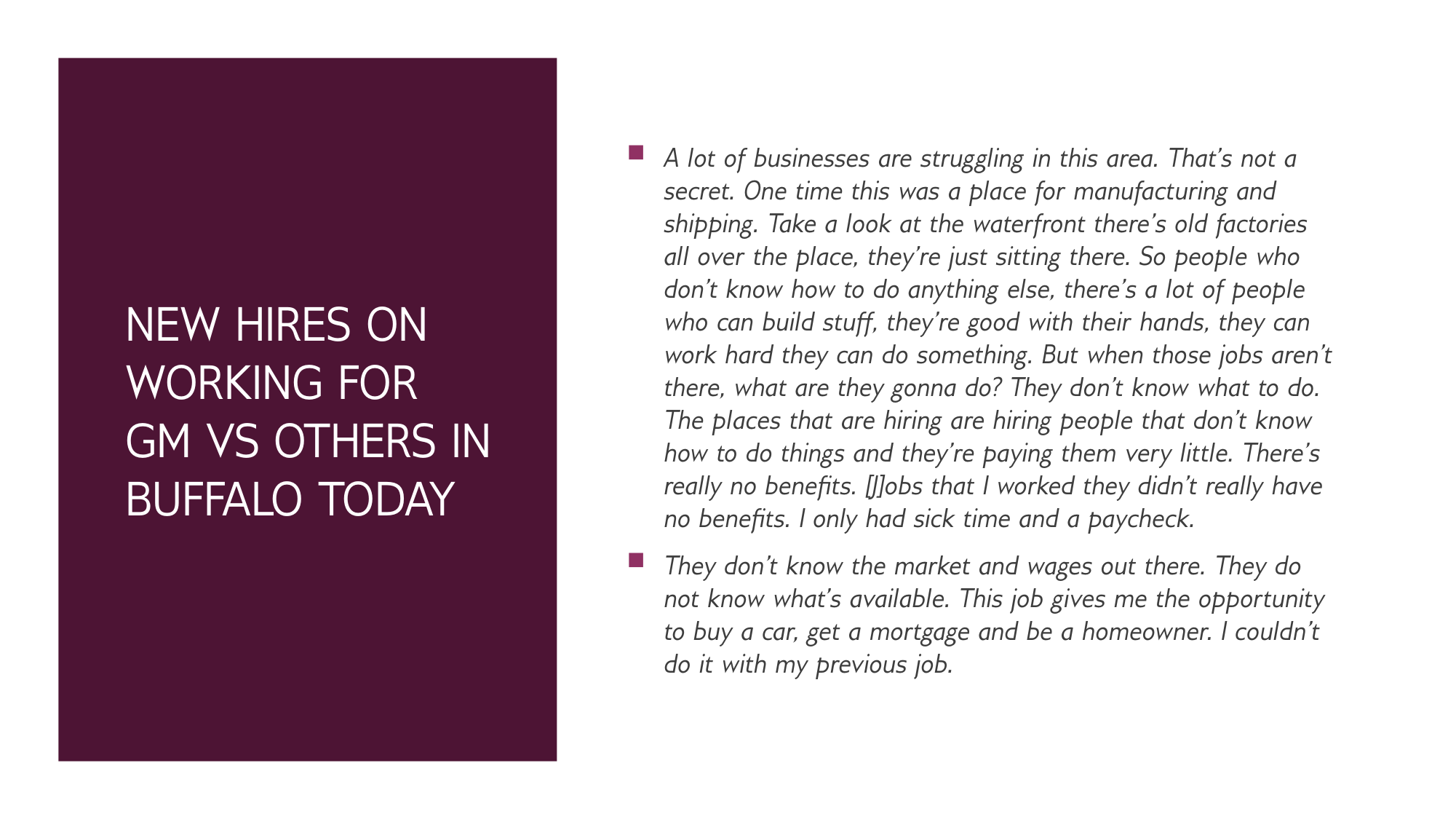

# New hires on Working for GM vs others in buffalo today
A lot of businesses are struggling in this area. That’s not a secret. One time this was a place for manufacturing and shipping. Take a look at the waterfront there’s old factories all over the place, they’re just sitting there. So people who don’t know how to do anything else, there’s a lot of people who can build stuff, they’re good with their hands, they can work hard they can do something. But when those jobs aren’t there, what are they gonna do? They don’t know what to do. The places that are hiring are hiring people that don’t know how to do things and they’re paying them very little. There’s really no benefits. [J]obs that I worked they didn’t really have no benefits. I only had sick time and a paycheck.
They don’t know the market and wages out there. They do not know what’s available. This job gives me the opportunity to buy a car, get a mortgage and be a homeowner. I couldn’t do it with my previous job.